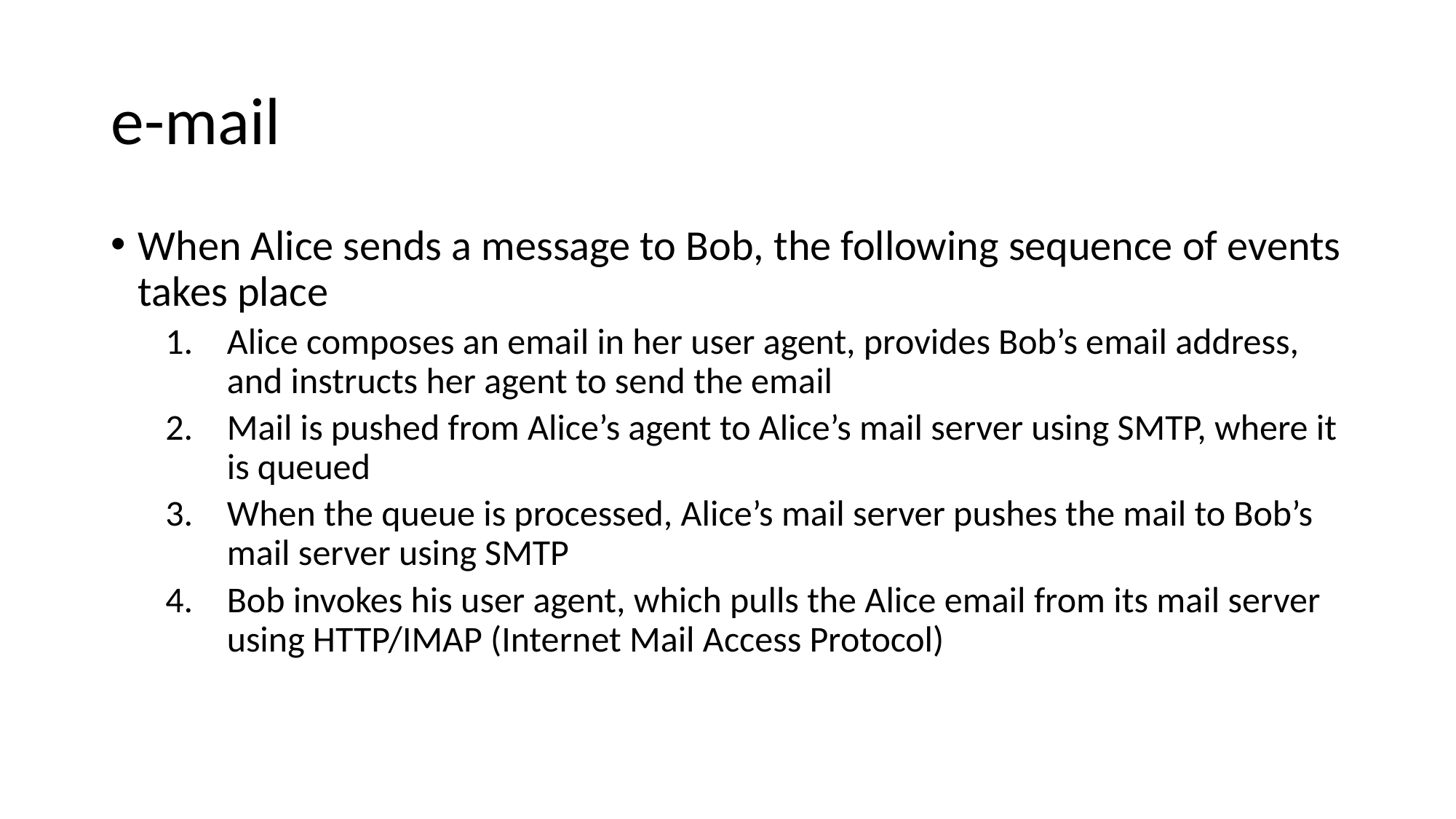

# e-mail
When Alice sends a message to Bob, the following sequence of events takes place
Alice composes an email in her user agent, provides Bob’s email address, and instructs her agent to send the email
Mail is pushed from Alice’s agent to Alice’s mail server using SMTP, where it is queued
When the queue is processed, Alice’s mail server pushes the mail to Bob’s mail server using SMTP
Bob invokes his user agent, which pulls the Alice email from its mail server using HTTP/IMAP (Internet Mail Access Protocol)